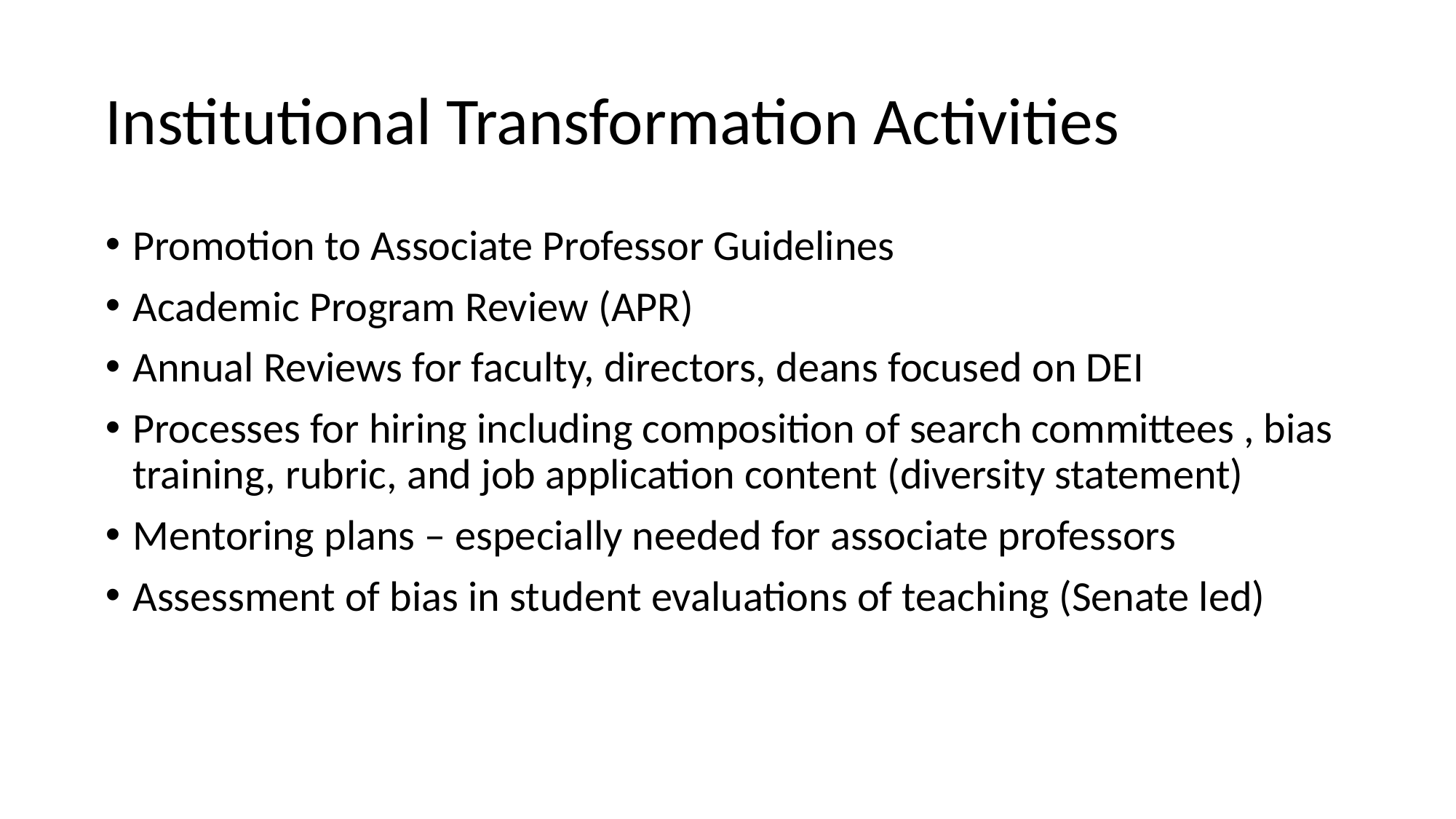

# Institutional Transformation Activities
Promotion to Associate Professor Guidelines
Academic Program Review (APR)
Annual Reviews for faculty, directors, deans focused on DEI
Processes for hiring including composition of search committees , bias training, rubric, and job application content (diversity statement)
Mentoring plans – especially needed for associate professors
Assessment of bias in student evaluations of teaching (Senate led)